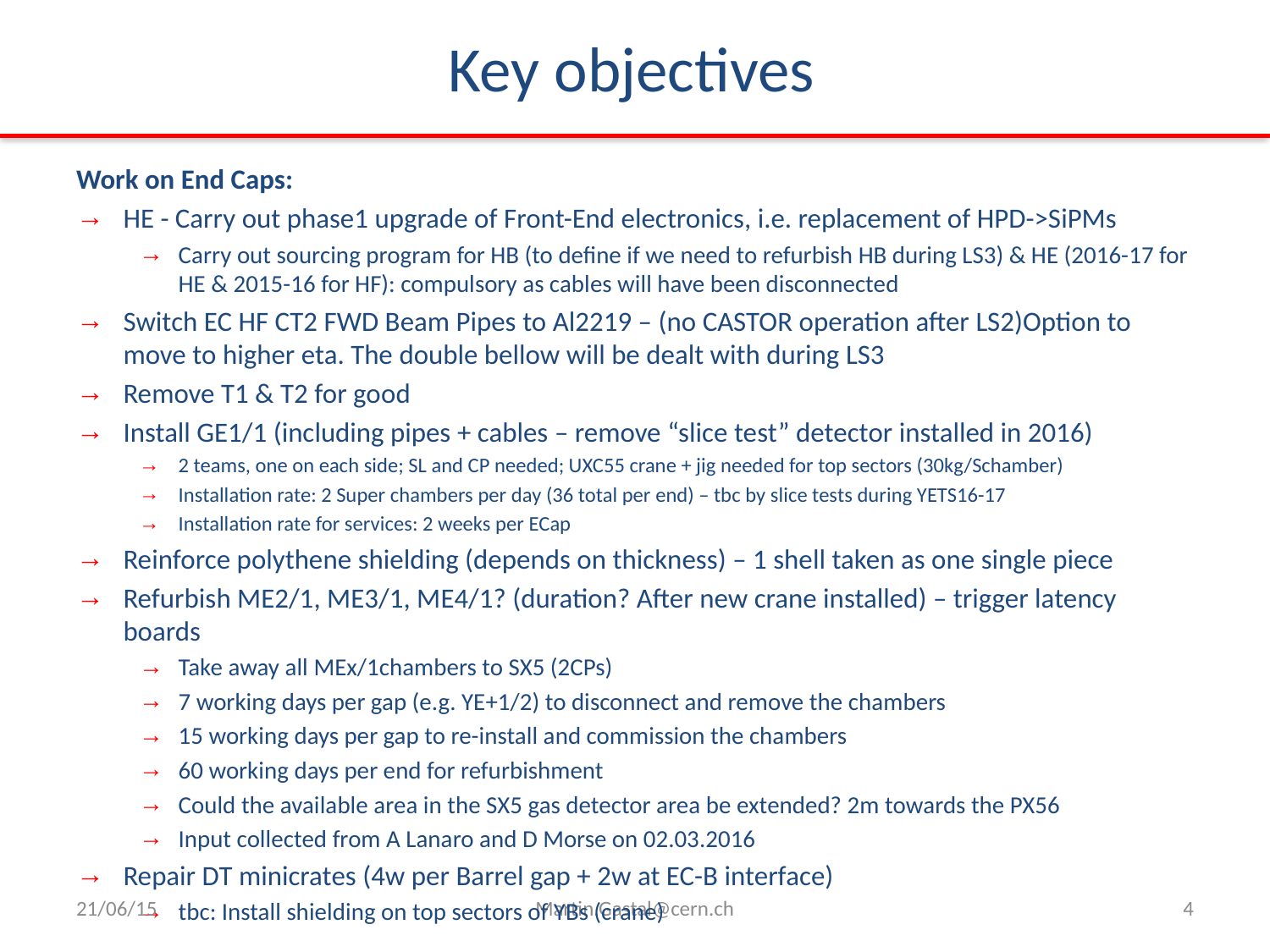

Key objectives
Work on End Caps:
HE - Carry out phase1 upgrade of Front-End electronics, i.e. replacement of HPD->SiPMs
Carry out sourcing program for HB (to define if we need to refurbish HB during LS3) & HE (2016-17 for HE & 2015-16 for HF): compulsory as cables will have been disconnected
Switch EC HF CT2 FWD Beam Pipes to Al2219 – (no CASTOR operation after LS2)Option to move to higher eta. The double bellow will be dealt with during LS3
Remove T1 & T2 for good
Install GE1/1 (including pipes + cables – remove “slice test” detector installed in 2016)
2 teams, one on each side; SL and CP needed; UXC55 crane + jig needed for top sectors (30kg/Schamber)
Installation rate: 2 Super chambers per day (36 total per end) – tbc by slice tests during YETS16-17
Installation rate for services: 2 weeks per ECap
Reinforce polythene shielding (depends on thickness) – 1 shell taken as one single piece
Refurbish ME2/1, ME3/1, ME4/1? (duration? After new crane installed) – trigger latency boards
Take away all MEx/1chambers to SX5 (2CPs)
7 working days per gap (e.g. YE+1/2) to disconnect and remove the chambers
15 working days per gap to re-install and commission the chambers
60 working days per end for refurbishment
Could the available area in the SX5 gas detector area be extended? 2m towards the PX56
Input collected from A Lanaro and D Morse on 02.03.2016
Repair DT minicrates (4w per Barrel gap + 2w at EC-B interface)
tbc: Install shielding on top sectors of YBs (crane)

21/06/15
Martin.Gastal@cern.ch
4